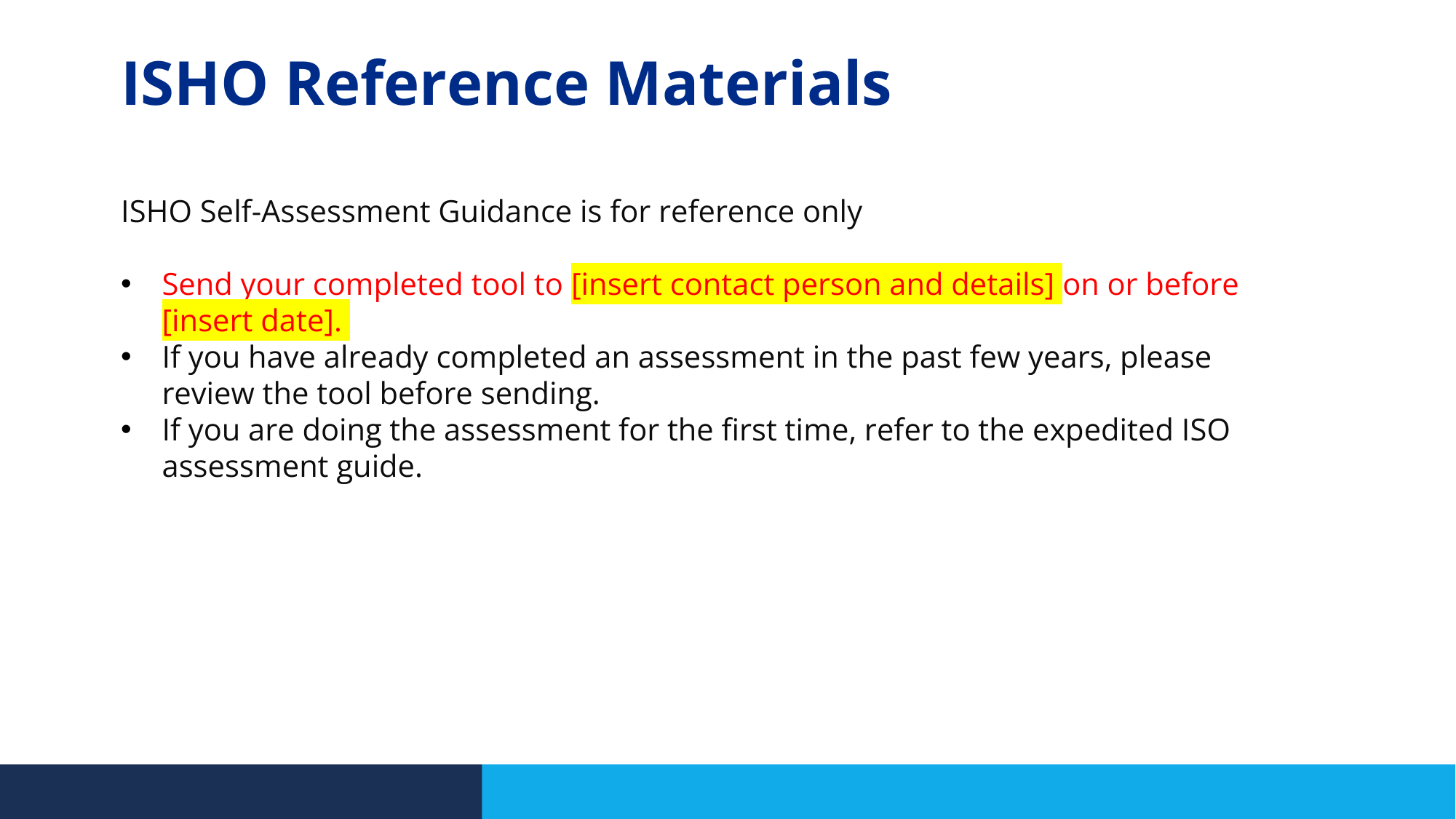

# ISHO Reference Materials
ISHO Self-Assessment Guidance is for reference only

Send your completed tool to [insert contact person and details] on or before [insert date].
If you have already completed an assessment in the past few years, please review the tool before sending.
If you are doing the assessment for the first time, refer to the expedited ISO assessment guide.